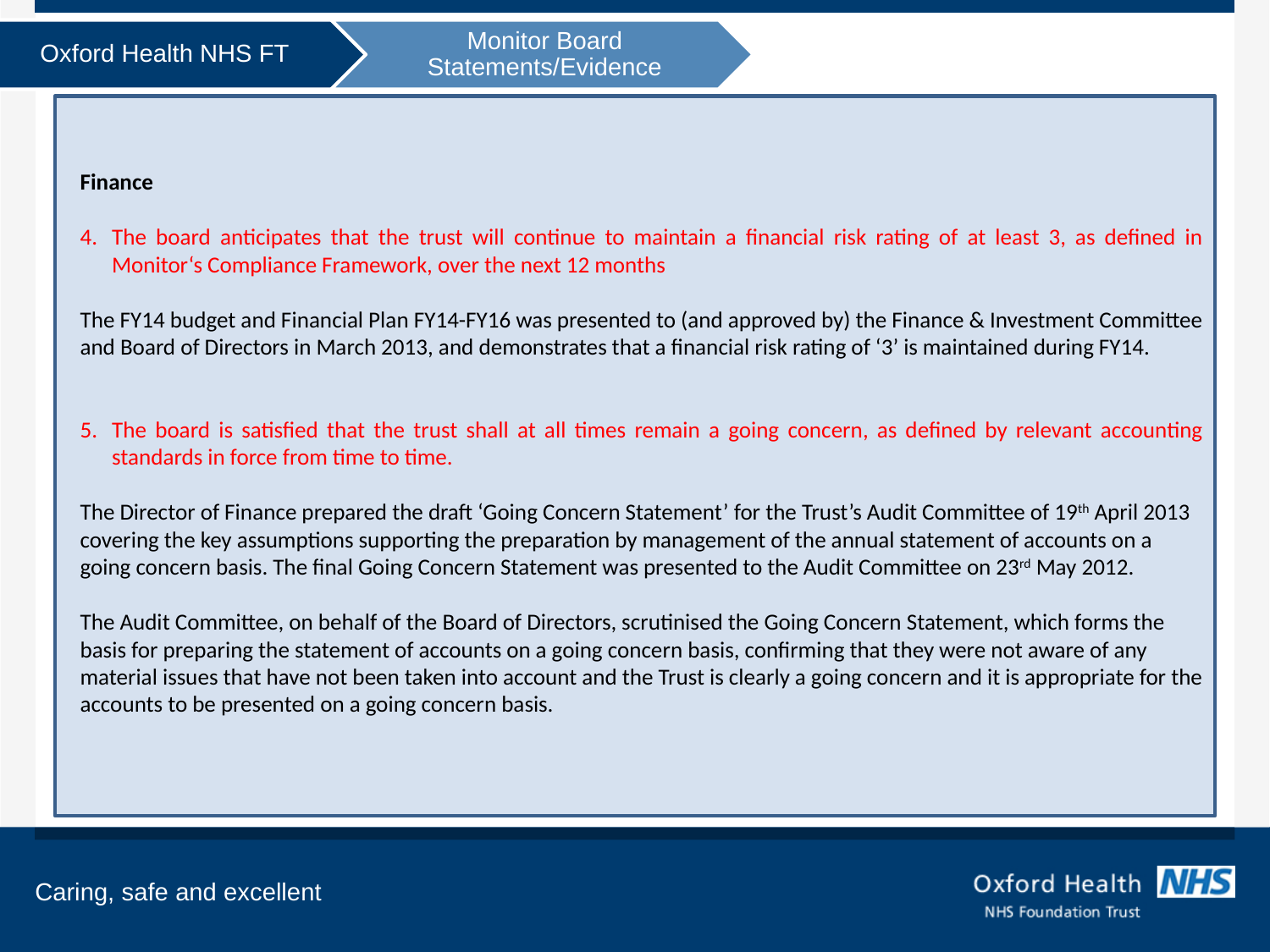

Oxford Health NHS FT
Monitor Board Statements/Evidence
Finance

The board anticipates that the trust will continue to maintain a financial risk rating of at least 3, as defined in Monitor‘s Compliance Framework, over the next 12 months

The FY14 budget and Financial Plan FY14-FY16 was presented to (and approved by) the Finance & Investment Committee and Board of Directors in March 2013, and demonstrates that a financial risk rating of ‘3’ is maintained during FY14.

The board is satisfied that the trust shall at all times remain a going concern, as defined by relevant accounting standards in force from time to time.

The Director of Finance prepared the draft ‘Going Concern Statement’ for the Trust’s Audit Committee of 19th April 2013 covering the key assumptions supporting the preparation by management of the annual statement of accounts on a going concern basis. The final Going Concern Statement was presented to the Audit Committee on 23rd May 2012.

The Audit Committee, on behalf of the Board of Directors, scrutinised the Going Concern Statement, which forms the basis for preparing the statement of accounts on a going concern basis, confirming that they were not aware of any material issues that have not been taken into account and the Trust is clearly a going concern and it is appropriate for the accounts to be presented on a going concern basis.